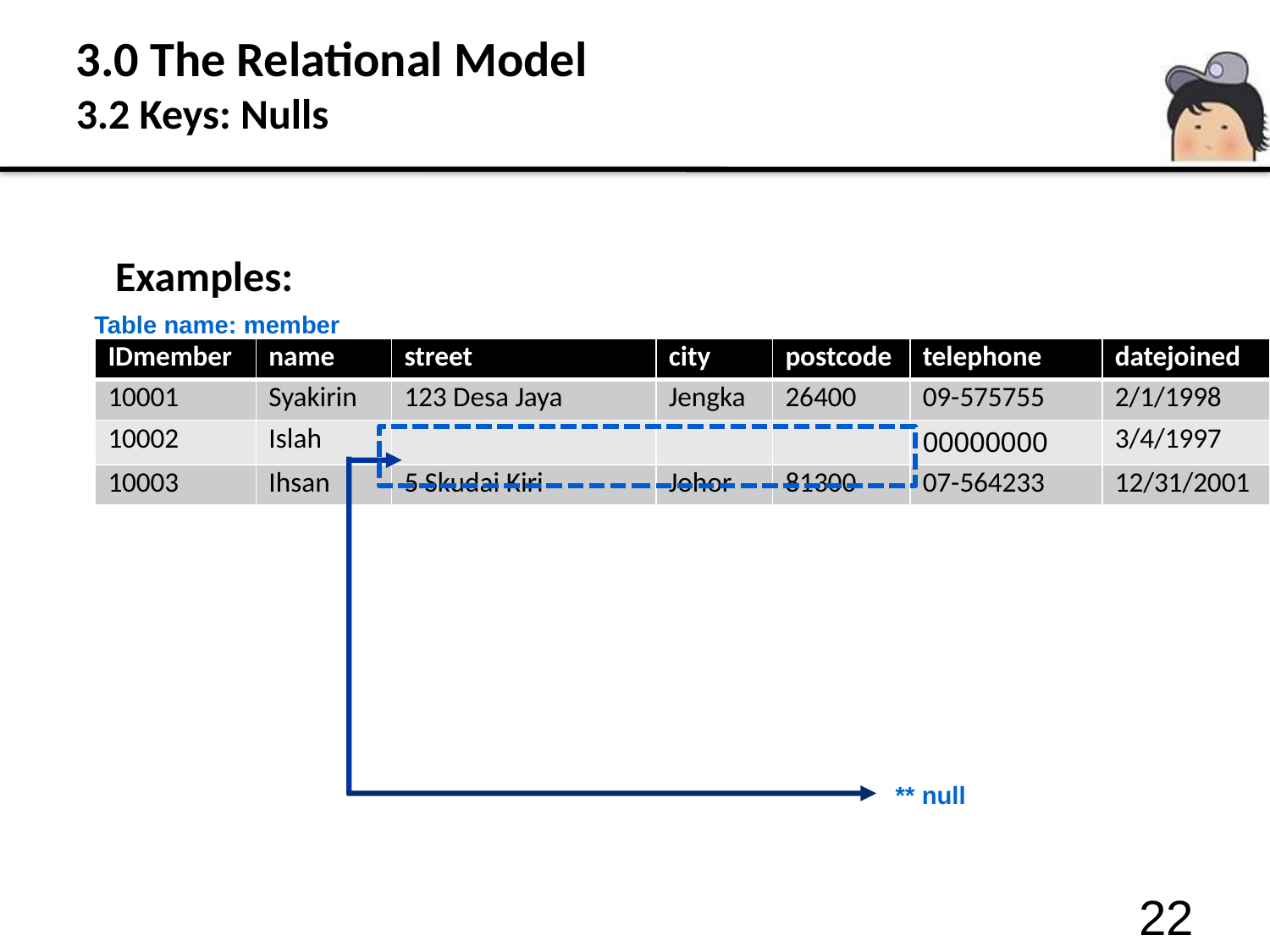

# 3.0 The Relational Model 3.2 Keys: Nulls
Examples:

Table name: member
| IDmember | name | street | city | postcode | telephone | datejoined |
| --- | --- | --- | --- | --- | --- | --- |
| 10001 | Syakirin | 123 Desa Jaya | Jengka | 26400 | 09-575755 | 2/1/1998 |
| 10002 | Islah |  |  |  | 00000000 | 3/4/1997 |
| 10003 | Ihsan | 5 Skudai Kiri | Johor | 81300 | 07-564233 | 12/31/2001 |

** null

22